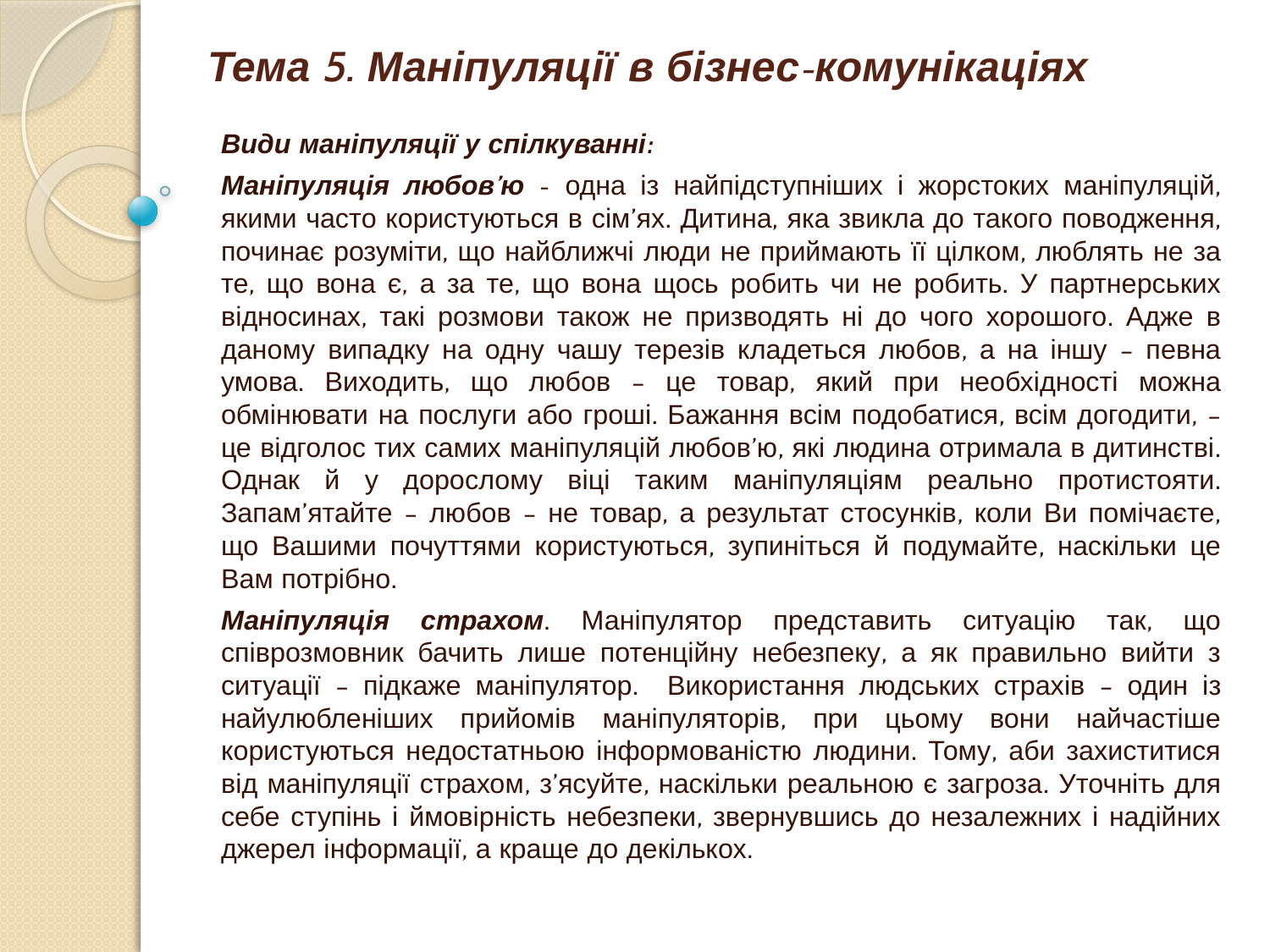

# Тема 5. Маніпуляції в бізнес-комунікаціях
Види маніпуляції у спілкуванні:
Маніпуляція любов’ю - одна із найпідступніших і жорстоких маніпуляцій, якими часто користуються в сім’ях. Дитина, яка звикла до такого поводження, починає розуміти, що найближчі люди не приймають її цілком, люблять не за те, що вона є, а за те, що вона щось робить чи не робить. У партнерських відносинах, такі розмови також не призводять ні до чого хорошого. Адже в даному випадку на одну чашу терезів кладеться любов, а на іншу – певна умова. Виходить, що любов – це товар, який при необхідності можна обмінювати на послуги або гроші. Бажання всім подобатися, всім догодити, – це відголос тих самих маніпуляцій любов’ю, які людина отримала в дитинстві. Однак й у дорослому віці таким маніпуляціям реально протистояти. Запам’ятайте – любов – не товар, а результат стосунків, коли Ви помічаєте, що Вашими почуттями користуються, зупиніться й подумайте, наскільки це Вам потрібно.
Маніпуляція страхом. Маніпулятор представить ситуацію так, що співрозмовник бачить лише потенційну небезпеку, а як правильно вийти з ситуації – підкаже маніпулятор.  Використання людських страхів – один із найулюбленіших прийомів маніпуляторів, при цьому вони найчастіше користуються недостатньою інформованістю людини. Тому, аби захиститися від маніпуляції страхом, з’ясуйте, наскільки реальною є загроза. Уточніть для себе ступінь і ймовірність небезпеки, звернувшись до незалежних і надійних джерел інформації, а краще до декількох.